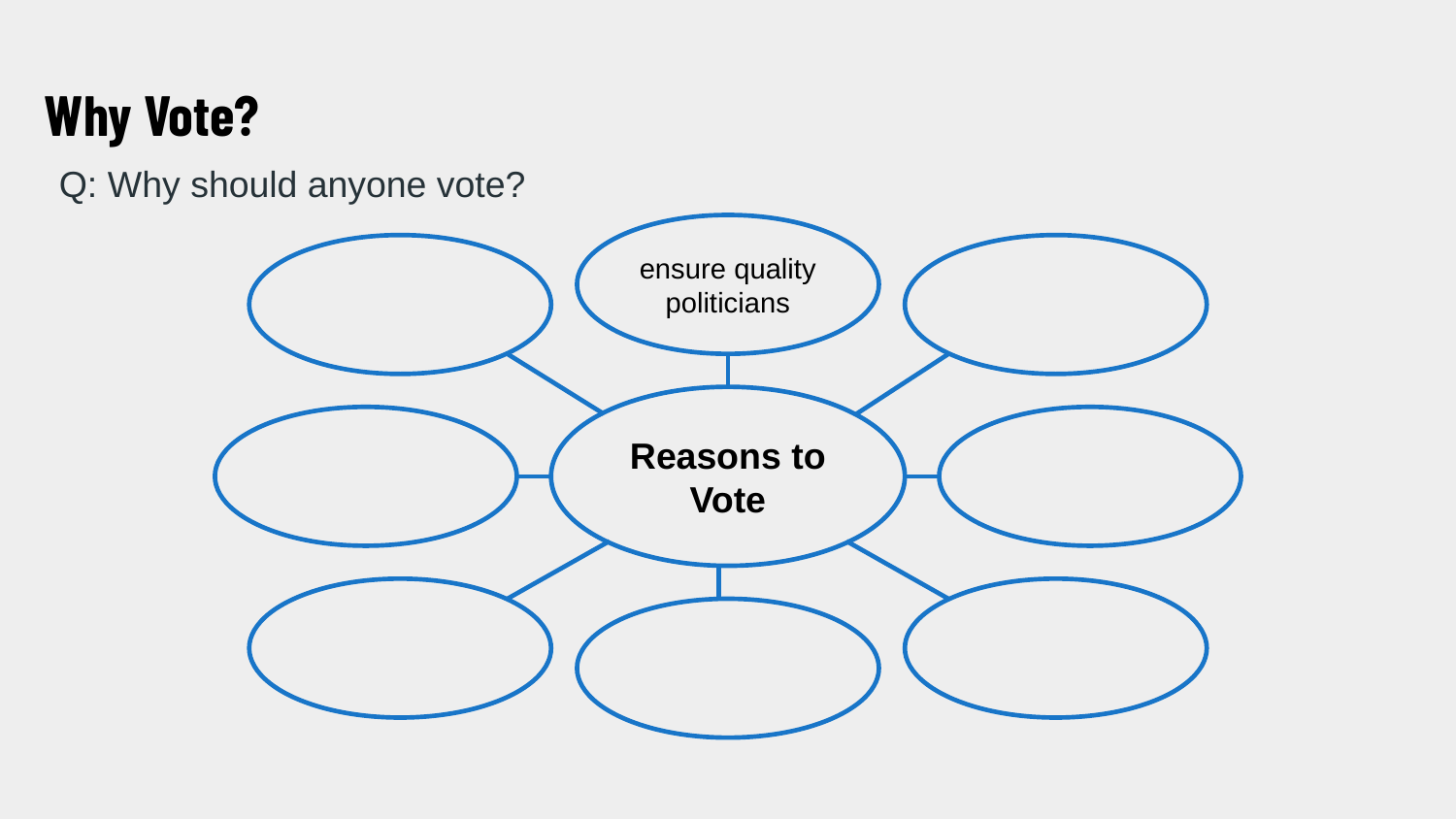

# Why Vote?
Q: Why should anyone vote?
ensure quality politicians

Reasons to Vote